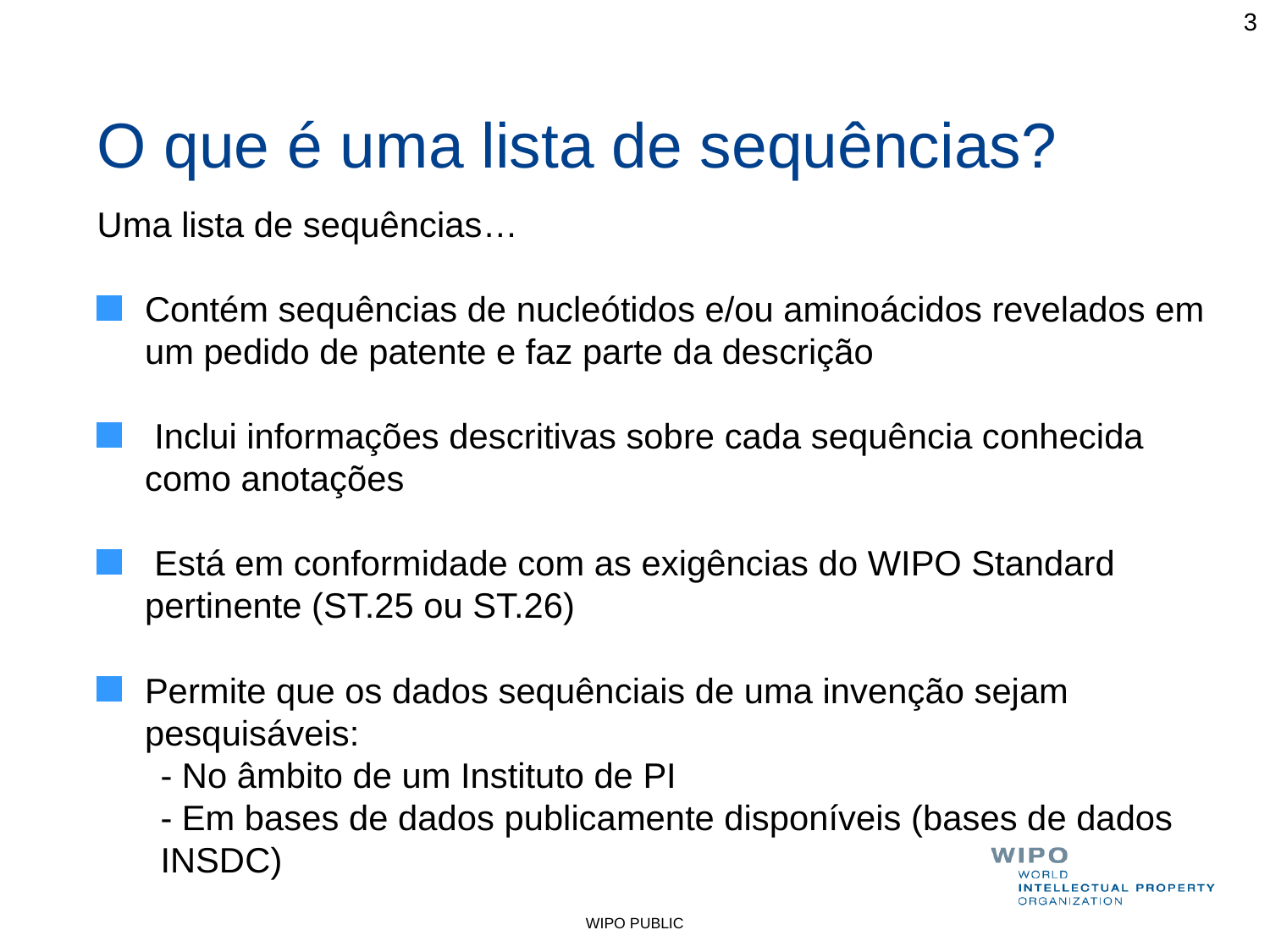

3
O que é uma lista de sequências?
Uma lista de sequências…

Contém sequências de nucleótidos e/ou aminoácidos revelados em um pedido de patente e faz parte da descrição

 Inclui informações descritivas sobre cada sequência conhecida como anotações

 Está em conformidade com as exigências do WIPO Standard pertinente (ST.25 ou ST.26)

Permite que os dados sequênciais de uma invenção sejam pesquisáveis:
- No âmbito de um Instituto de PI
- Em bases de dados publicamente disponíveis (bases de dados INSDC)